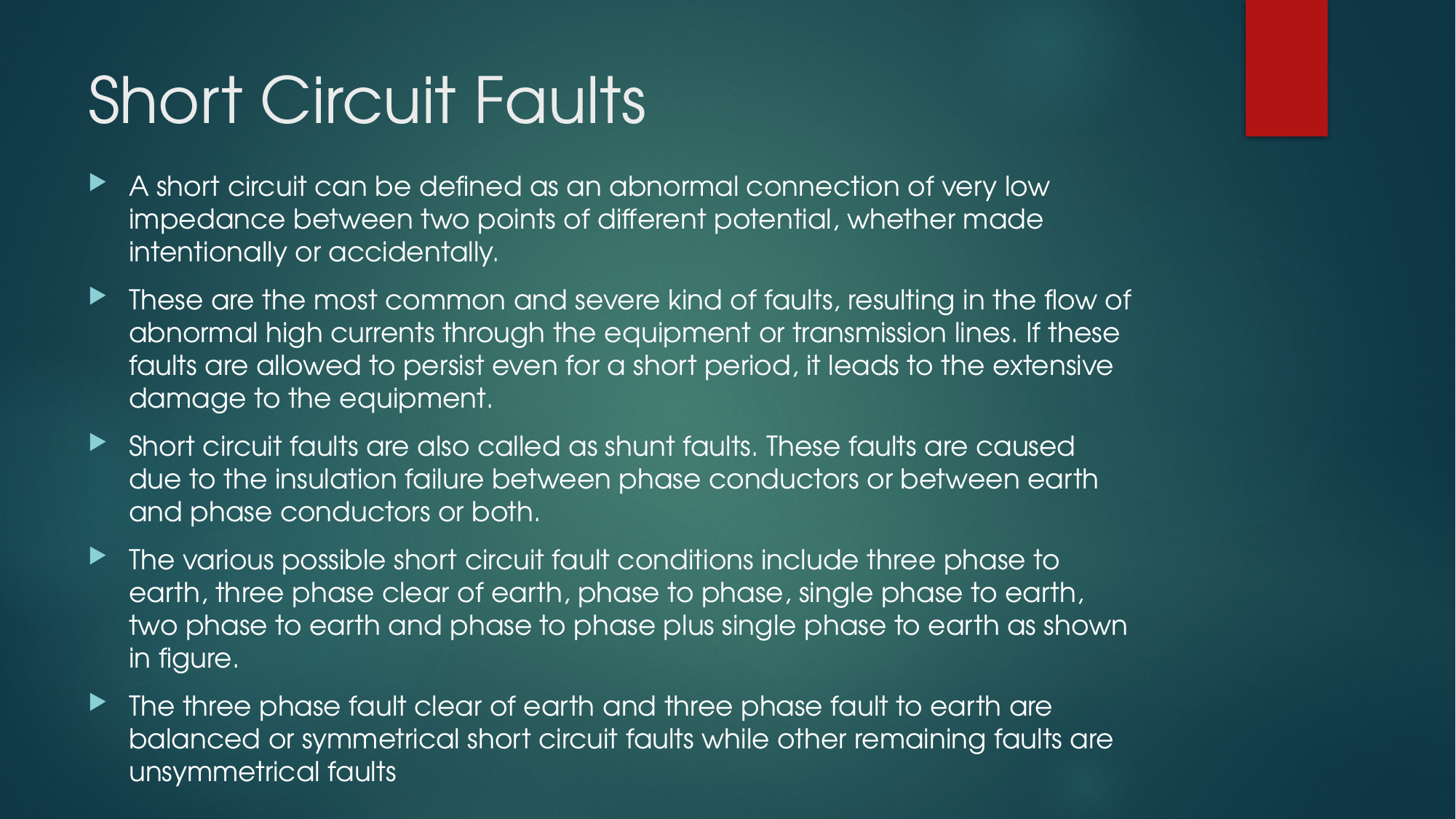

# Short Circuit Faults
A short circuit can be defined as an abnormal connection of very low impedance between two points of different potential, whether made intentionally or accidentally.
These are the most common and severe kind of faults, resulting in the flow of abnormal high currents through the equipment or transmission lines. If these faults are allowed to persist even for a short period, it leads to the extensive damage to the equipment.
Short circuit faults are also called as shunt faults. These faults are caused due to the insulation failure between phase conductors or between earth and phase conductors or both.
The various possible short circuit fault conditions include three phase to earth, three phase clear of earth, phase to phase, single phase to earth, two phase to earth and phase to phase plus single phase to earth as shown in figure.
The three phase fault clear of earth and three phase fault to earth are balanced or symmetrical short circuit faults while other remaining faults are unsymmetrical faults